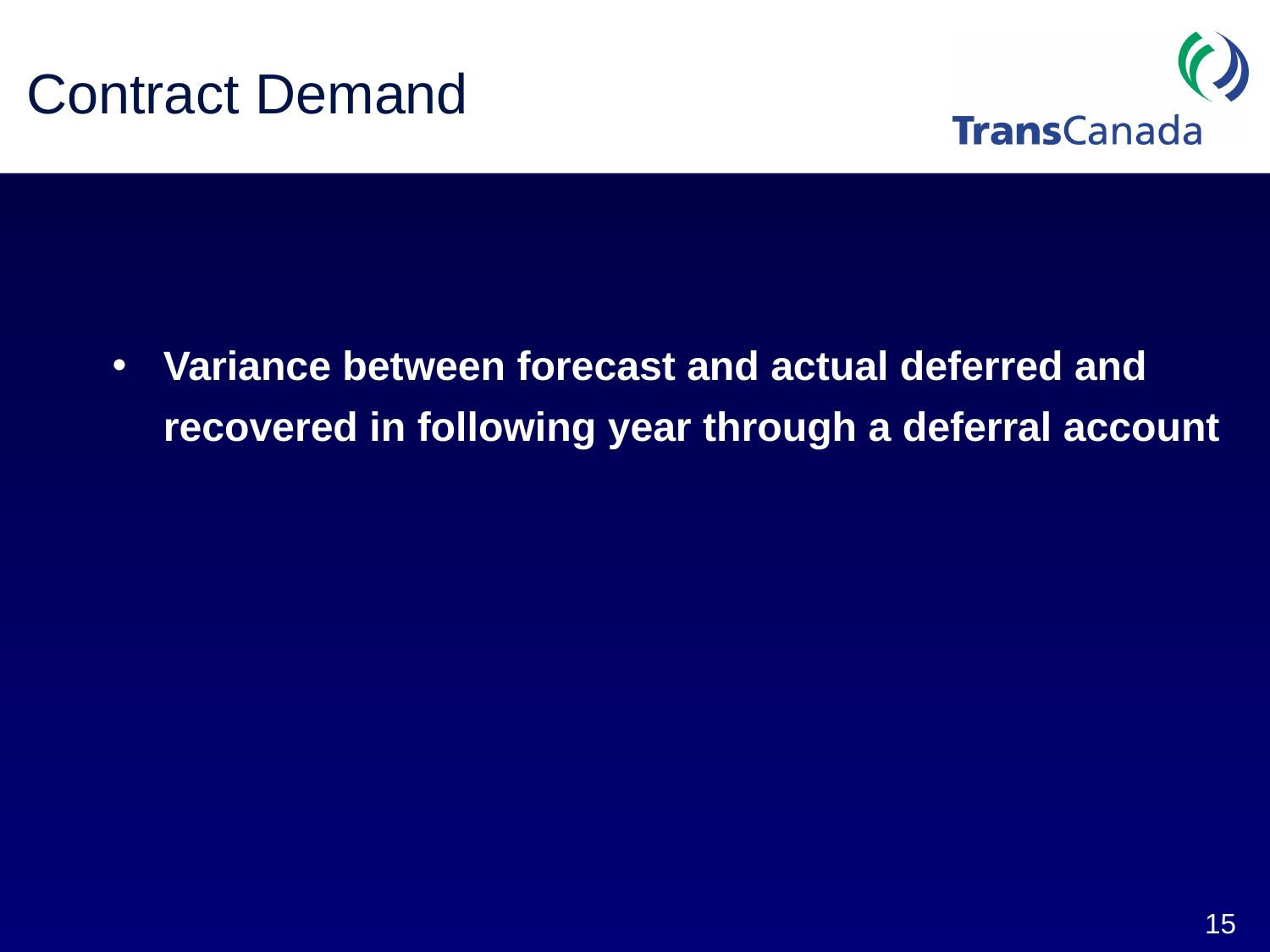

# Contract Demand

Variance between forecast and actual deferred and recovered in following year through a deferral account